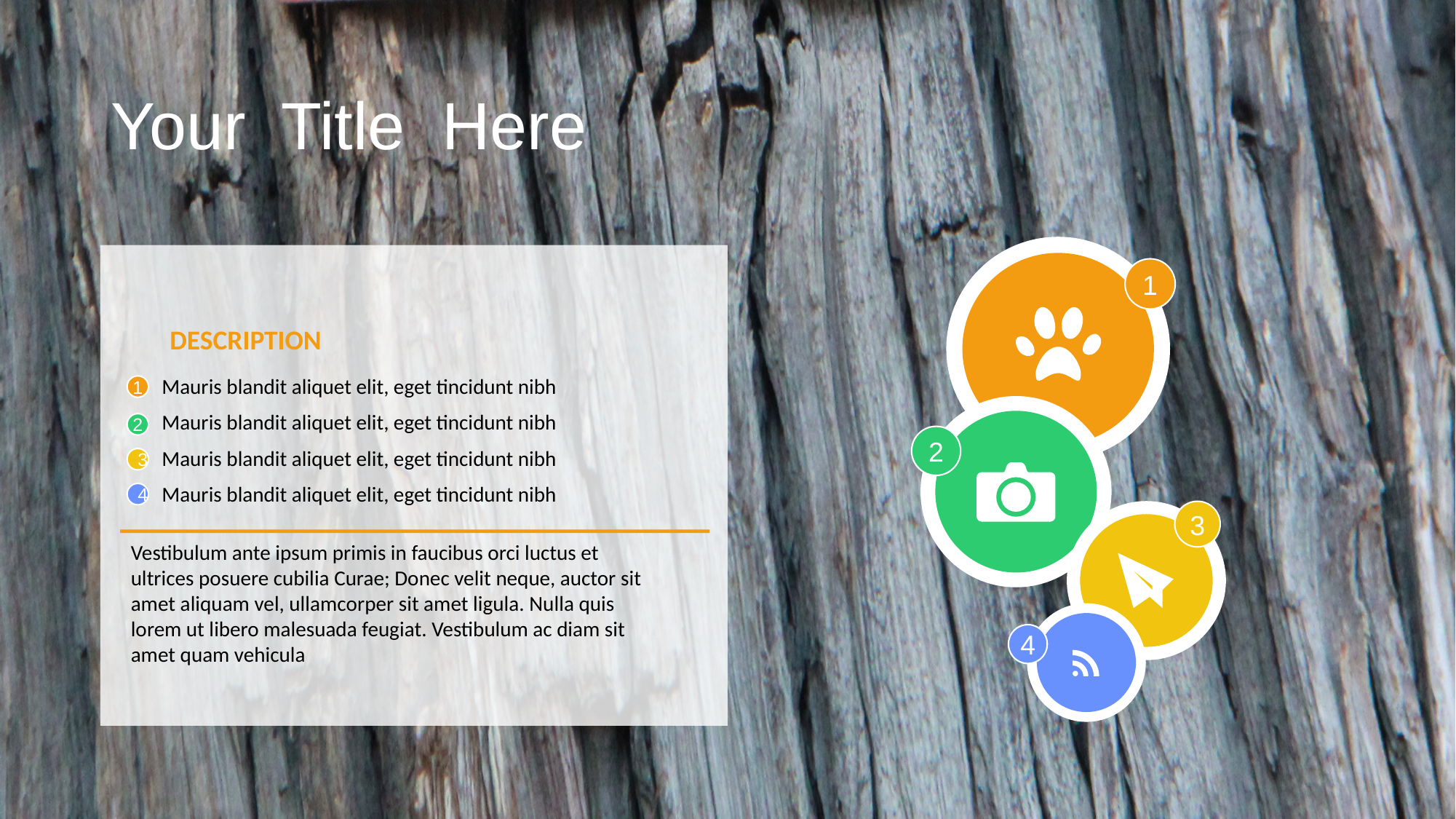

Your  Title  Here

1

DESCRIPTION
Mauris blandit aliquet elit, eget tincidunt nibh

1

Mauris blandit aliquet elit, eget tincidunt nibh

2

2
Mauris blandit aliquet elit, eget tincidunt nibh

3

Mauris blandit aliquet elit, eget tincidunt nibh

4

3

Vestibulum ante ipsum primis in faucibus orci luctus et ultrices posuere cubilia Curae; Donec velit neque, auctor sit amet aliquam vel, ullamcorper sit amet ligula. Nulla quis lorem ut libero malesuada feugiat. Vestibulum ac diam sit amet quam vehicula

4